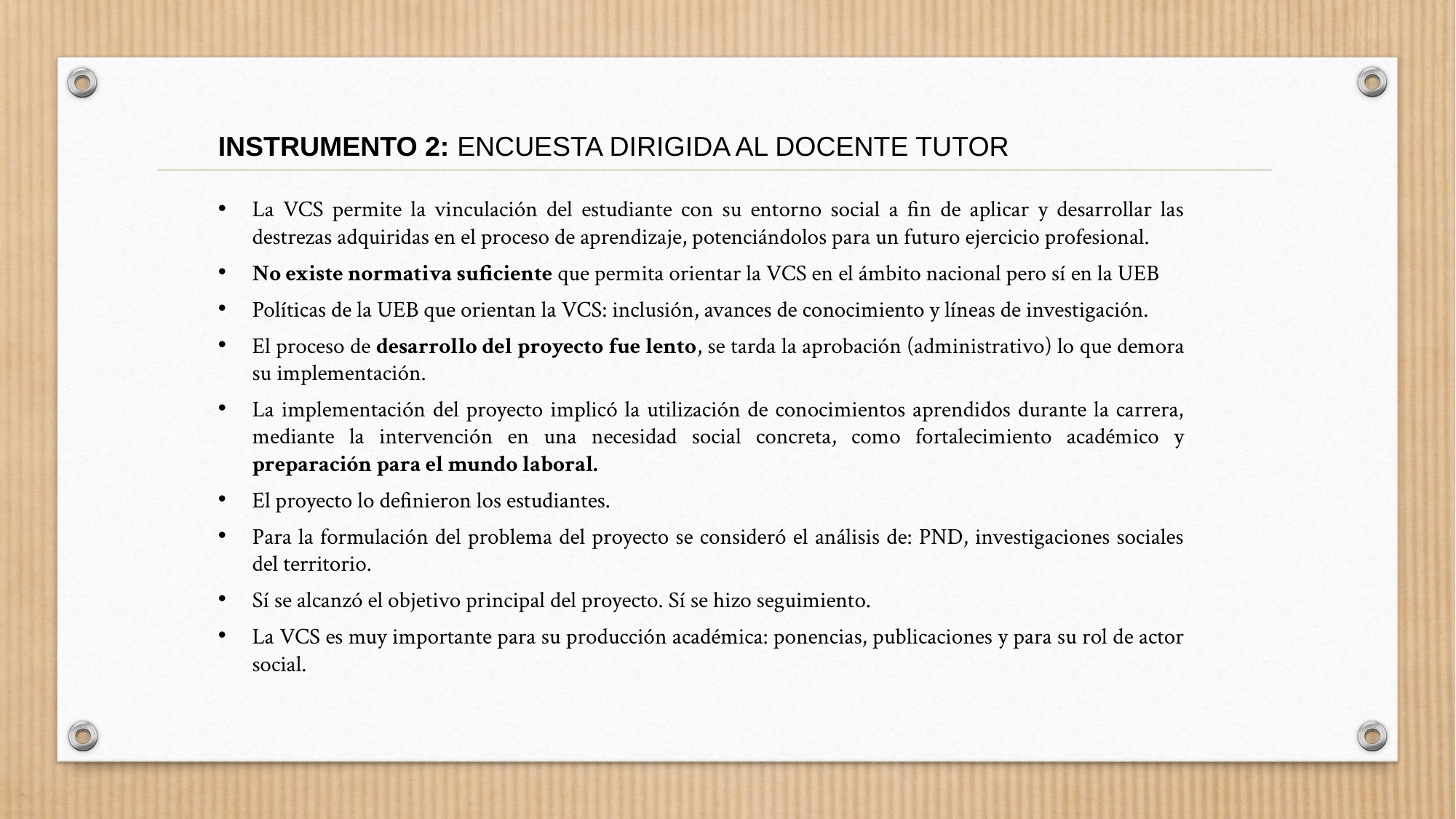

INSTRUMENTO 2: ENCUESTA DIRIGIDA AL DOCENTE TUTOR

La VCS permite la vinculación del estudiante con su entorno social a fin de aplicar y desarrollar las destrezas adquiridas en el proceso de aprendizaje, potenciándolos para un futuro ejercicio profesional.
No existe normativa suficiente que permita orientar la VCS en el ámbito nacional pero sí en la UEB
Políticas de la UEB que orientan la VCS: inclusión, avances de conocimiento y líneas de investigación.
El proceso de desarrollo del proyecto fue lento, se tarda la aprobación (administrativo) lo que demora su implementación.
La implementación del proyecto implicó la utilización de conocimientos aprendidos durante la carrera, mediante la intervención en una necesidad social concreta, como fortalecimiento académico y preparación para el mundo laboral.
El proyecto lo definieron los estudiantes.
Para la formulación del problema del proyecto se consideró el análisis de: PND, investigaciones sociales del territorio.
Sí se alcanzó el objetivo principal del proyecto. Sí se hizo seguimiento.
La VCS es muy importante para su producción académica: ponencias, publicaciones y para su rol de actor social.